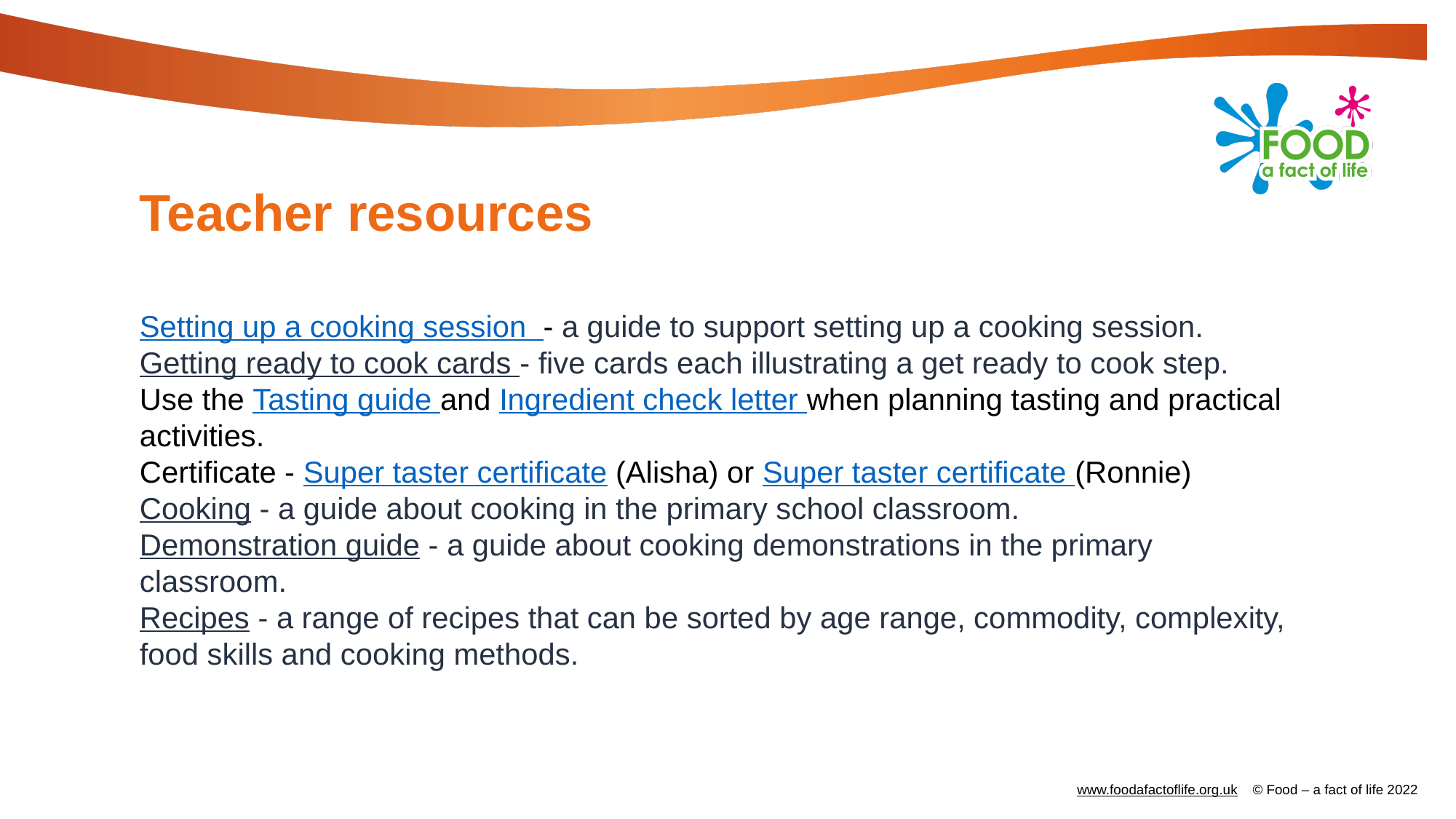

# Teacher resources
Setting up a cooking session  - a guide to support setting up a cooking session.
Getting ready to cook cards - five cards each illustrating a get ready to cook step.
Use the Tasting guide and Ingredient check letter when planning tasting and practical activities.
Certificate - Super taster certificate (Alisha) or Super taster certificate (Ronnie)
Cooking - a guide about cooking in the primary school classroom.
Demonstration guide - a guide about cooking demonstrations in the primary classroom.
Recipes - a range of recipes that can be sorted by age range, commodity, complexity, food skills and cooking methods.